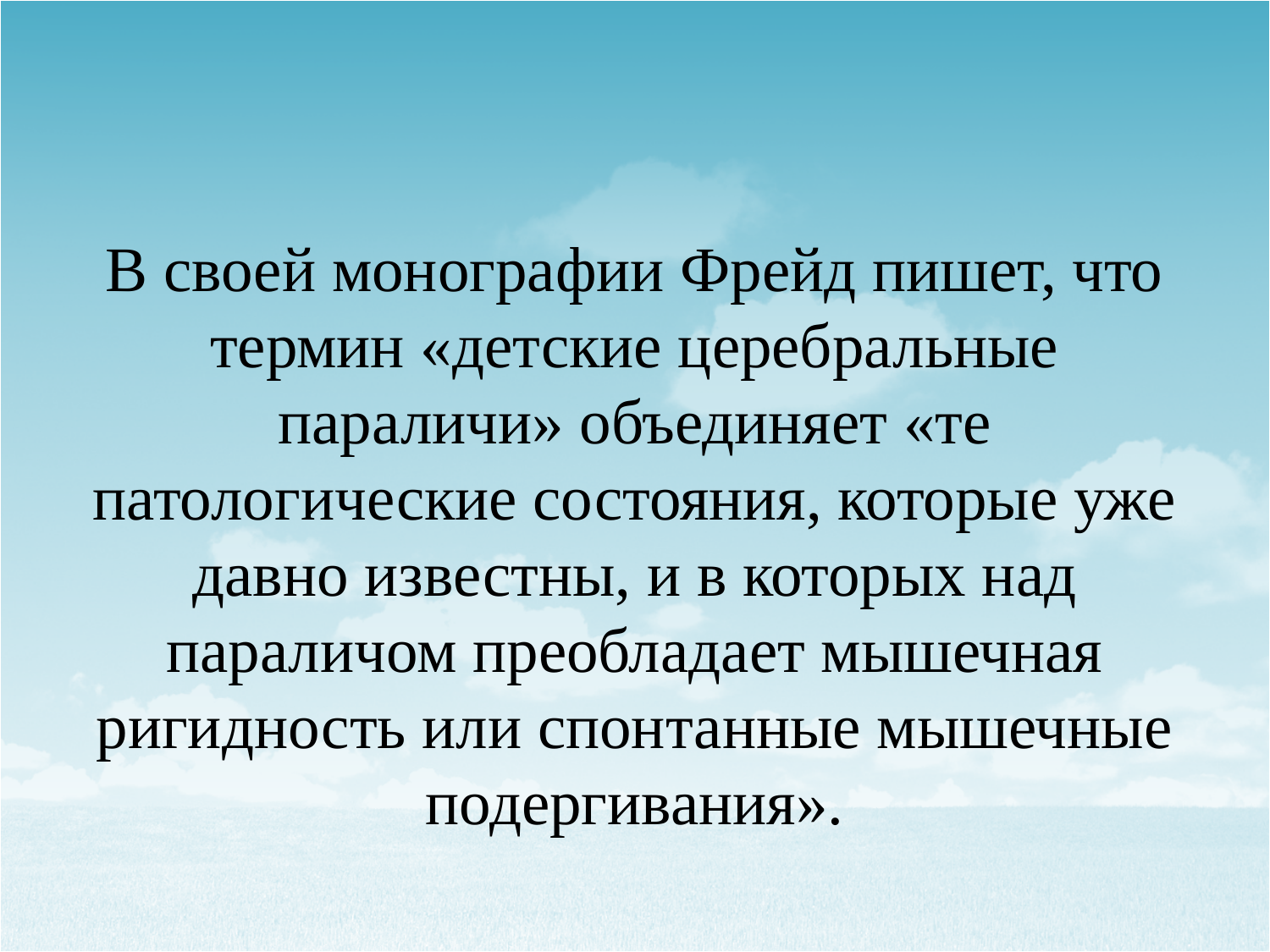

#
В своей монографии Фрейд пишет, что термин «детские церебральные параличи» объединяет «те патологические состояния, которые уже давно известны, и в которых над параличом преобладает мышечная ригидность или спонтанные мышечные подергивания».